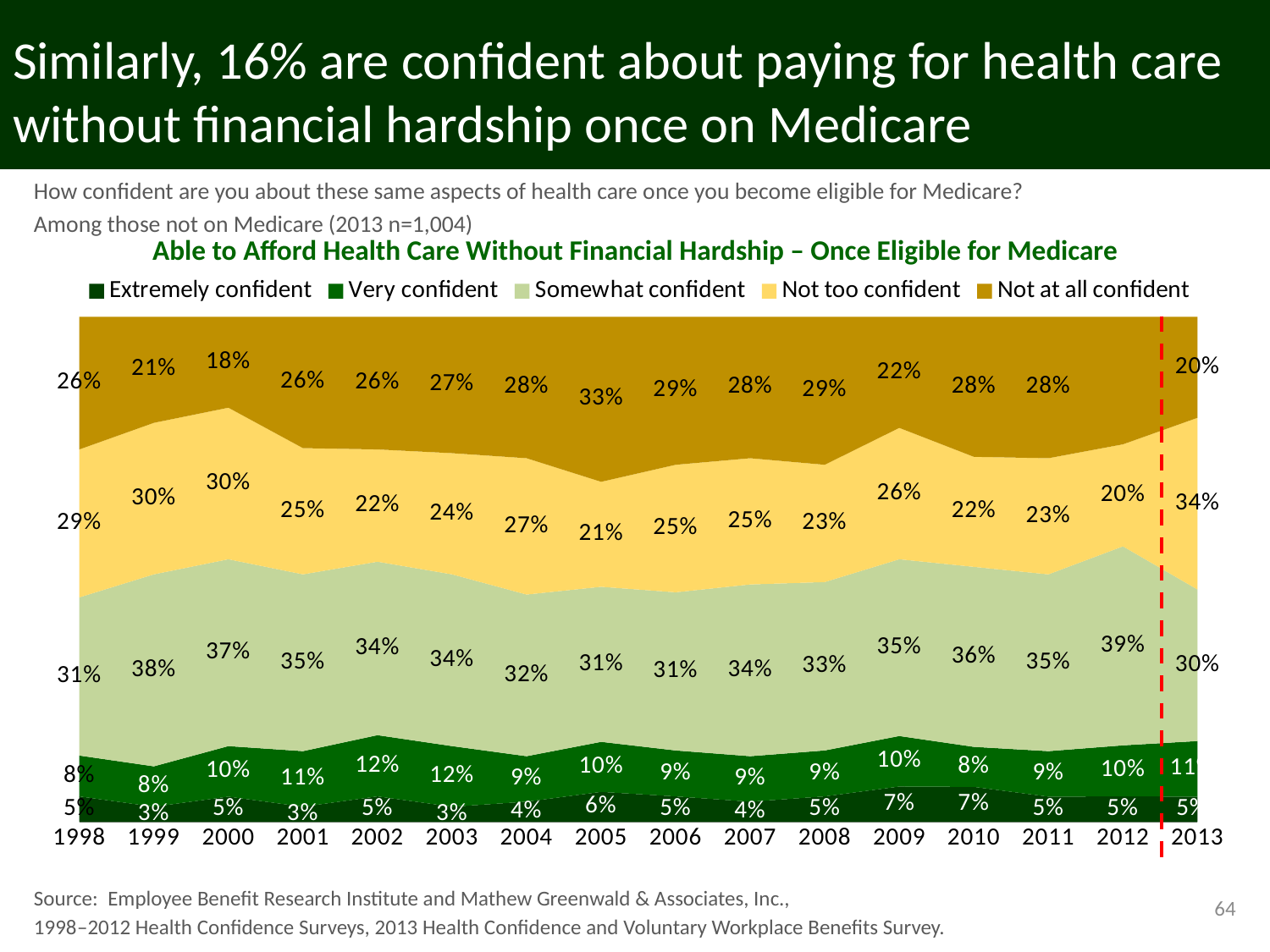

# Similarly, 16% are confident about paying for health care without financial hardship once on Medicare
How confident are you about these same aspects of health care once you become eligible for Medicare?
Among those not on Medicare (2013 n=1,004)
Able to Afford Health Care Without Financial Hardship – Once Eligible for Medicare

### Chart

| Category | Extremely confident | Very confident | Somewhat confident | Not too confident | Not at all confident |
|---|---|---|---|---|---|
| 1998 | 0.05 | 0.08 | 0.31 | 0.29 | 0.26 |
| 1999 | 0.03 | 0.08 | 0.38 | 0.3 | 0.21 |
| 2000 | 0.05 | 0.1 | 0.37 | 0.3 | 0.18 |
| 2001 | 0.03 | 0.11 | 0.35 | 0.25 | 0.26 |
| 2002 | 0.05 | 0.12 | 0.34 | 0.22 | 0.26 |
| 2003 | 0.03 | 0.12 | 0.34 | 0.24 | 0.27 |
| 2004 | 0.04 | 0.09 | 0.32 | 0.27 | 0.28 |
| 2005 | 0.06 | 0.1 | 0.31 | 0.21 | 0.33 |
| 2006 | 0.05 | 0.09 | 0.31 | 0.25 | 0.29 |
| 2007 | 0.04 | 0.09 | 0.34 | 0.25 | 0.28 |
| 2008 | 0.05 | 0.09 | 0.33 | 0.23 | 0.29 |
| 2009 | 0.07 | 0.1 | 0.35 | 0.26 | 0.22 |
| 2010 | 0.07 | 0.08 | 0.36 | 0.22 | 0.28 |
| 2011 | 0.05 | 0.09 | 0.35 | 0.23 | 0.28 |
| 2012 | 0.05 | 0.1 | 0.39 | 0.2 | 0.25 |
| 2013 | 0.05 | 0.11 | 0.3 | 0.34 | 0.2 |
Source:  Employee Benefit Research Institute and Mathew Greenwald & Associates, Inc.,
1998–2012 Health Confidence Surveys, 2013 Health Confidence and Voluntary Workplace Benefits Survey.

64